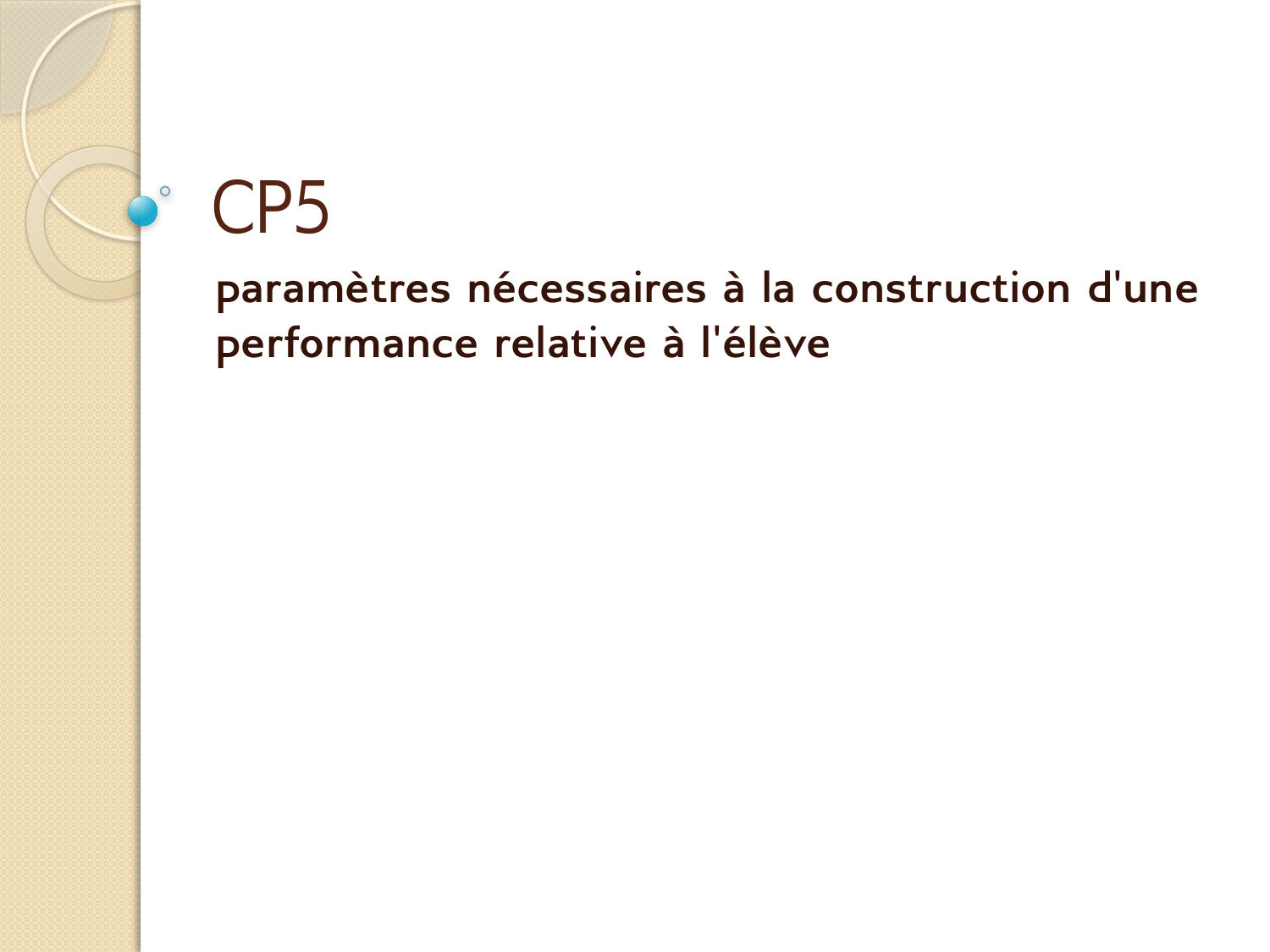

# CP5
paramètres nécessaires à la construction d'une performance relative à l'élève